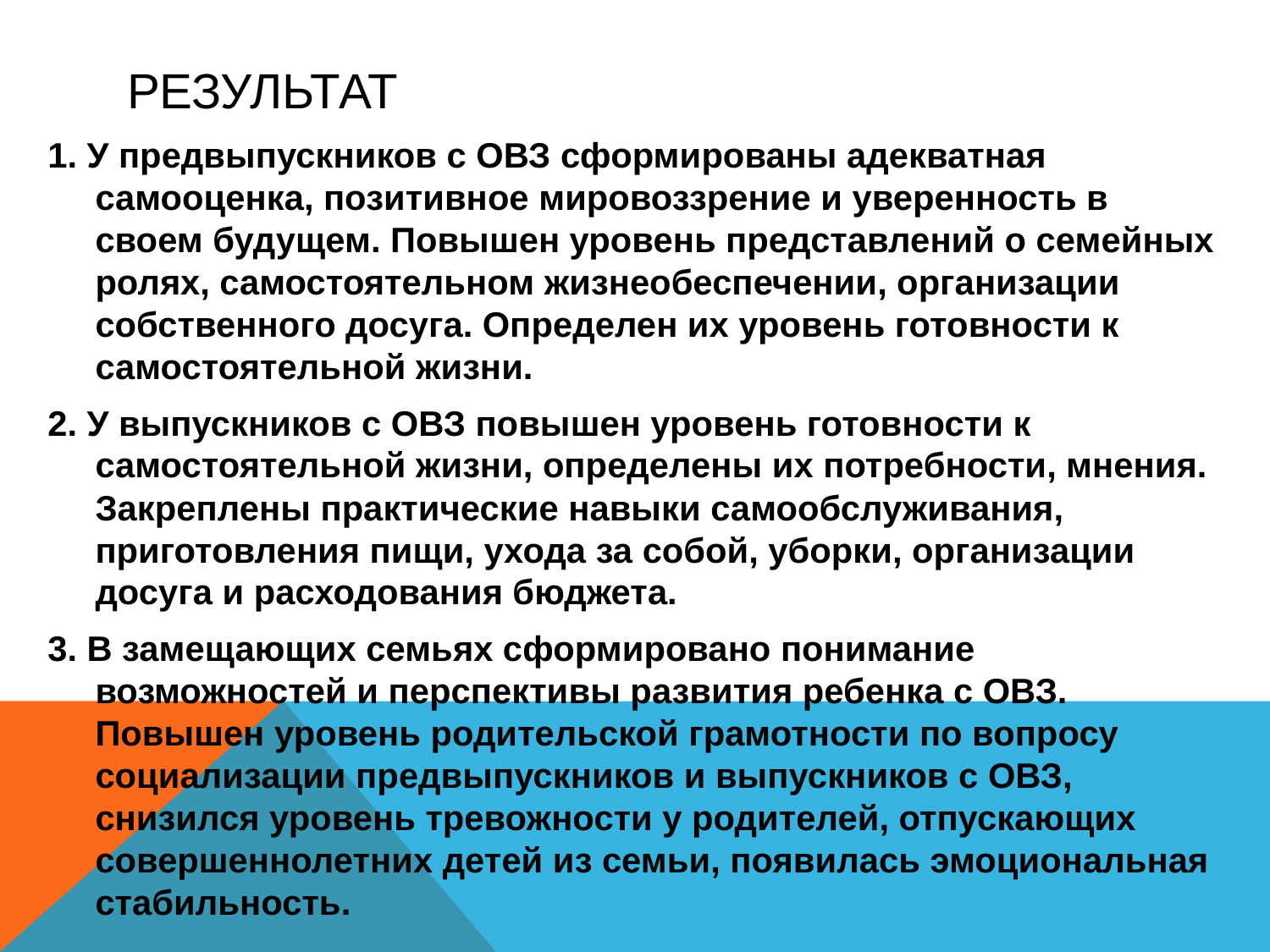

# Результат
1. У предвыпускников с ОВЗ сформированы адекватная самооценка, позитивное мировоззрение и уверенность в своем будущем. Повышен уровень представлений о семейных ролях, самостоятельном жизнеобеспечении, организации собственного досуга. Определен их уровень готовности к самостоятельной жизни.
2. У выпускников с ОВЗ повышен уровень готовности к самостоятельной жизни, определены их потребности, мнения. Закреплены практические навыки самообслуживания, приготовления пищи, ухода за собой, уборки, организации досуга и расходования бюджета.
3. В замещающих семьях сформировано понимание возможностей и перспективы развития ребенка с ОВЗ. Повышен уровень родительской грамотности по вопросу социализации предвыпускников и выпускников с ОВЗ, снизился уровень тревожности у родителей, отпускающих совершеннолетних детей из семьи, появилась эмоциональная стабильность.